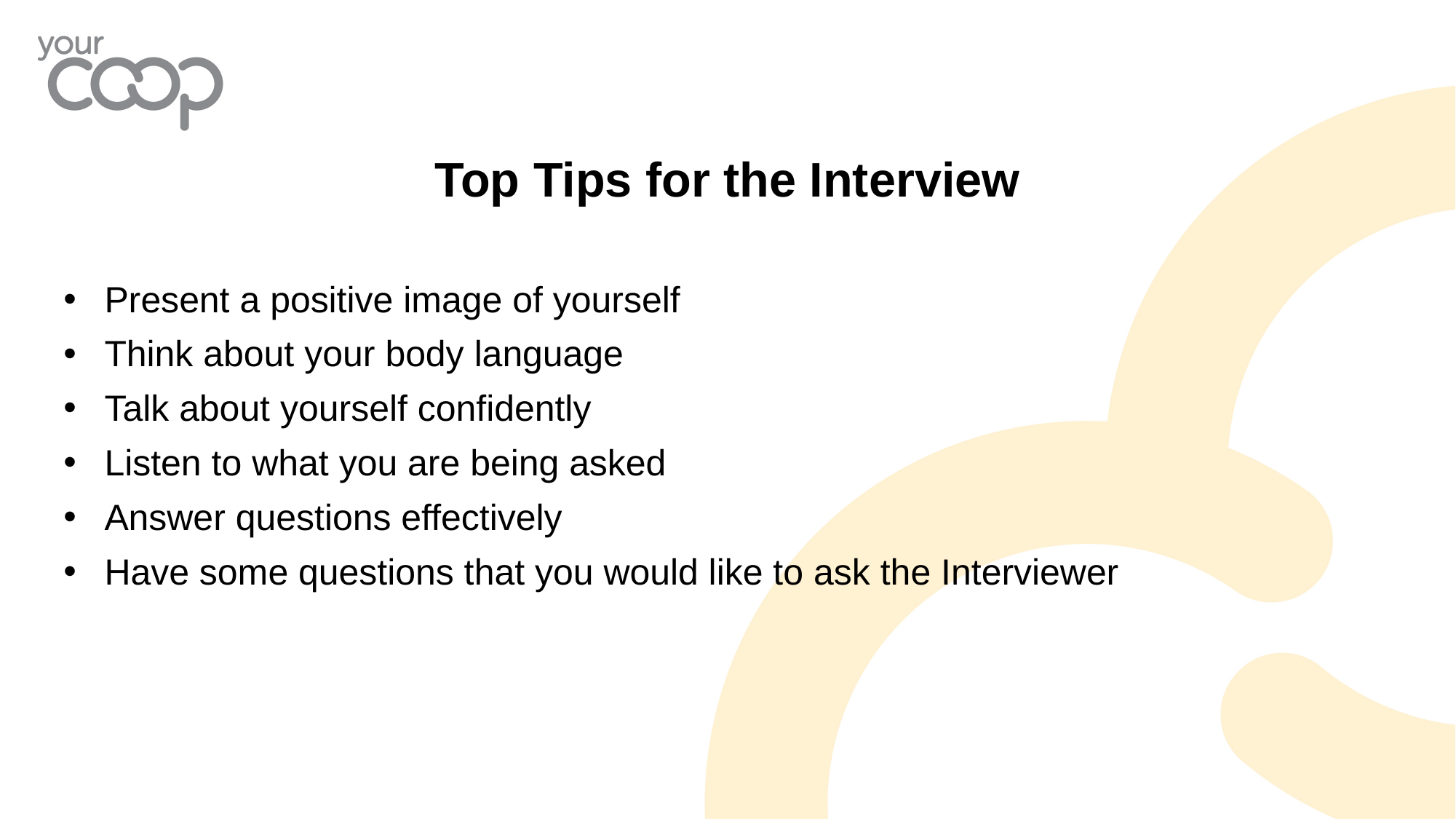

Top Tips for the Interview
Present a positive image of yourself
Think about your body language
Talk about yourself confidently
Listen to what you are being asked
Answer questions effectively
Have some questions that you would like to ask the Interviewer